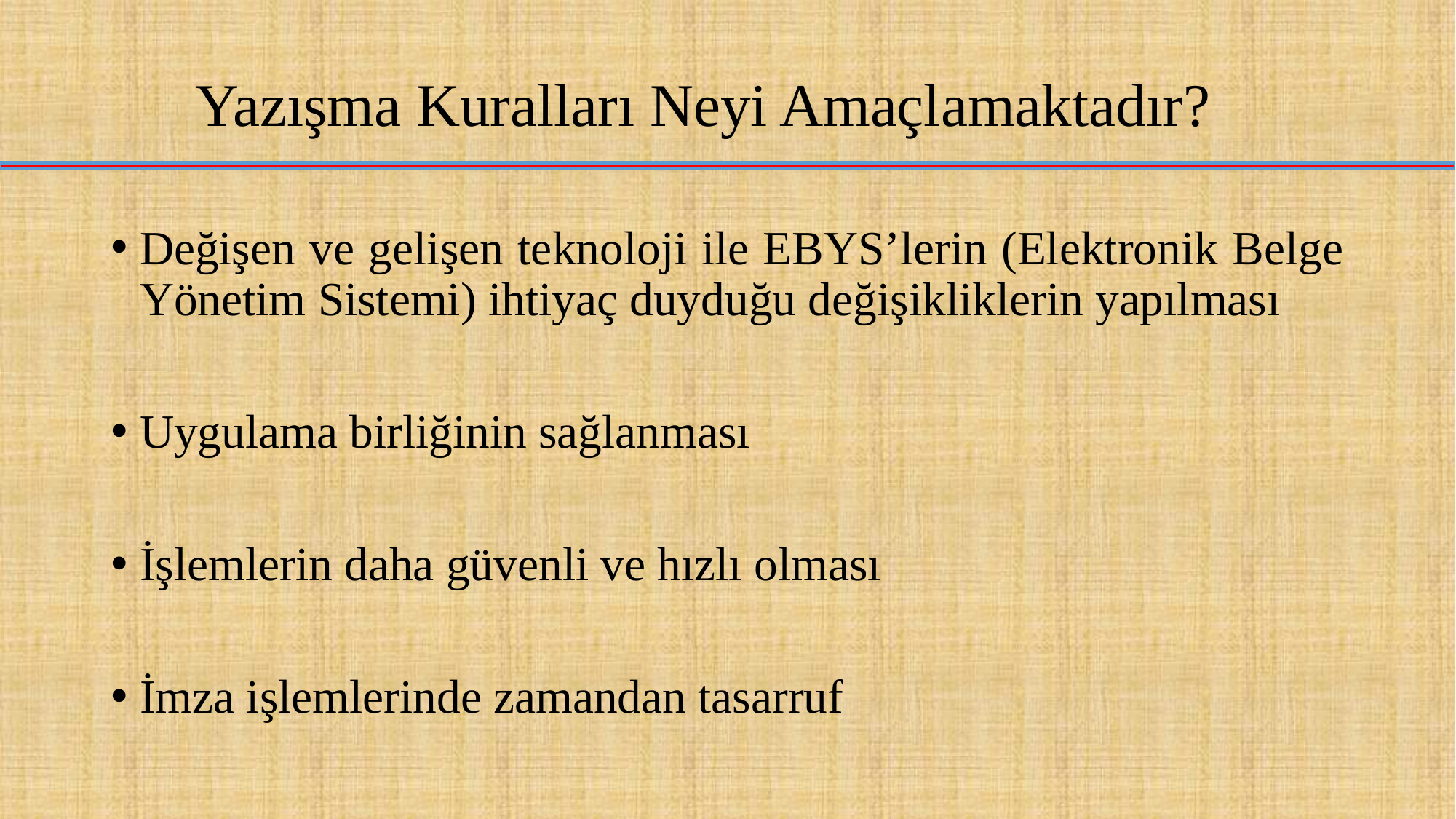

# Yazışma Kuralları Neyi Amaçlamaktadır?

Değişen ve gelişen teknoloji ile EBYS’lerin (Elektronik Belge Yönetim Sistemi) ihtiyaç duyduğu değişikliklerin yapılması

Uygulama birliğinin sağlanması

İşlemlerin daha güvenli ve hızlı olması

İmza işlemlerinde zamandan tasarruf